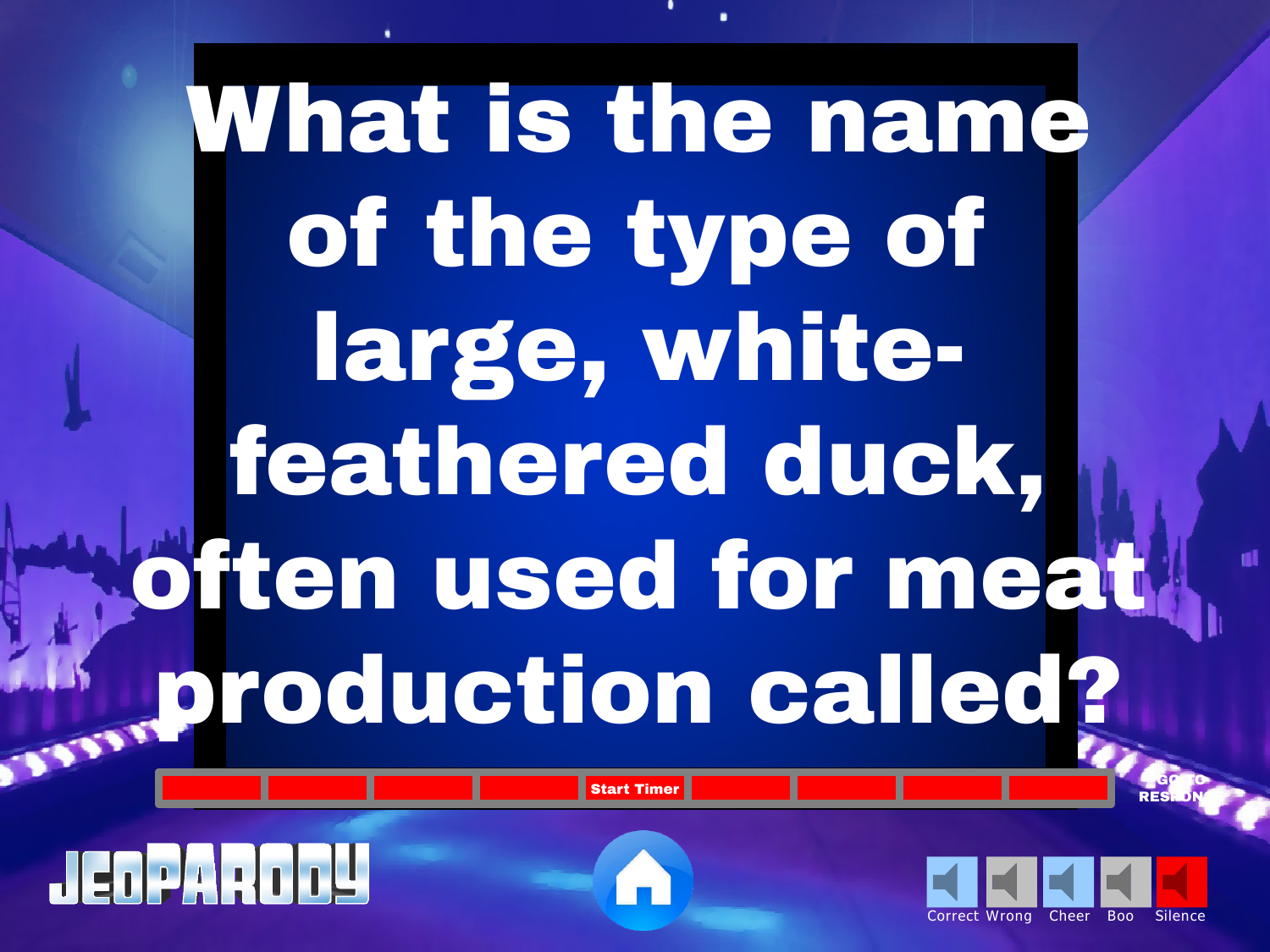

What is the name of the type of large, white-feathered duck, often used for meat production called?